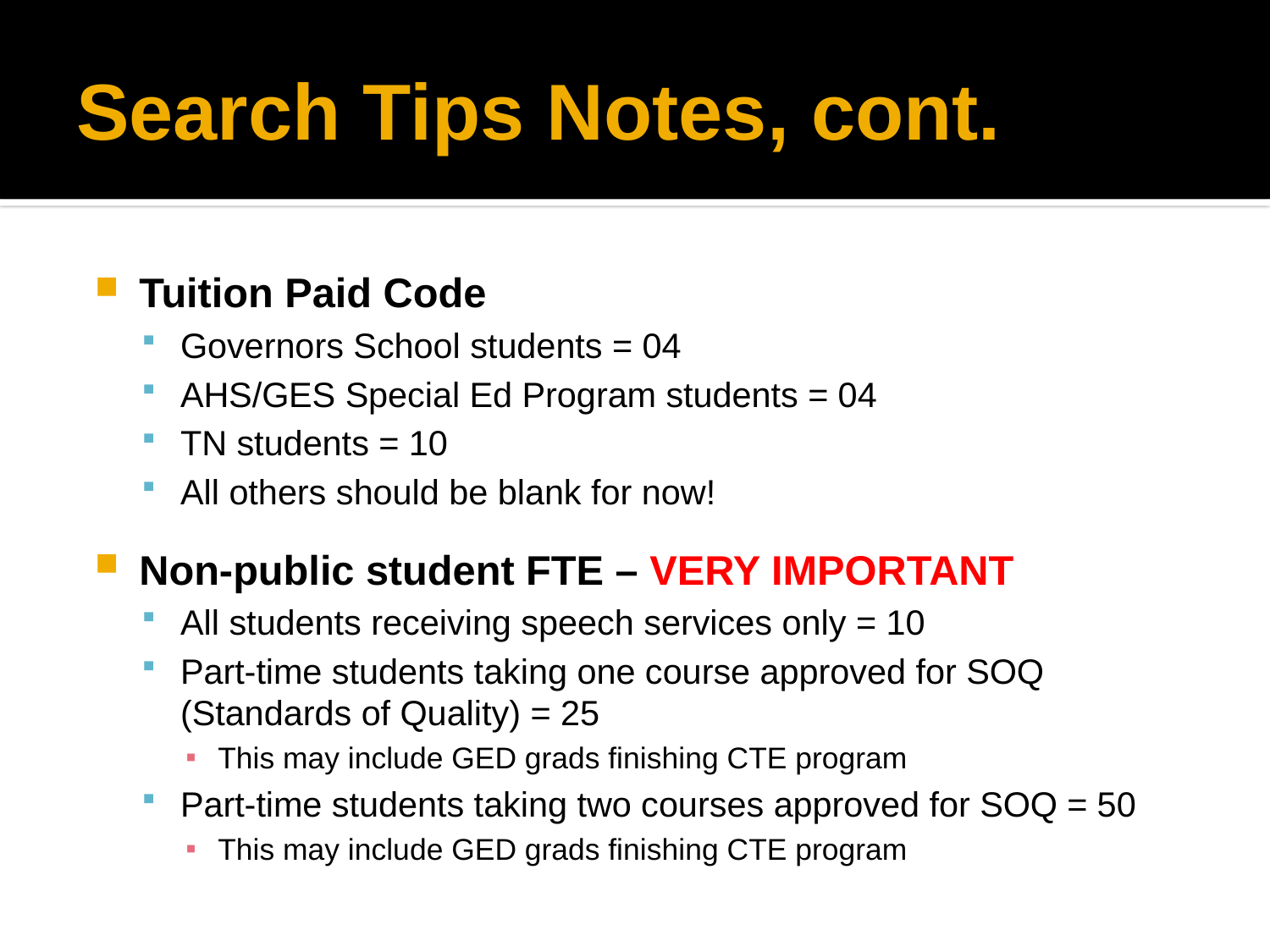

# Search Tips Notes, cont.
Tuition Paid Code
Governors School students = 04
AHS/GES Special Ed Program students = 04
TN students = 10
All others should be blank for now!

Non-public student FTE – VERY IMPORTANT
All students receiving speech services only = 10
Part-time students taking one course approved for SOQ (Standards of Quality) = 25
This may include GED grads finishing CTE program
Part-time students taking two courses approved for SOQ = 50
This may include GED grads finishing CTE program